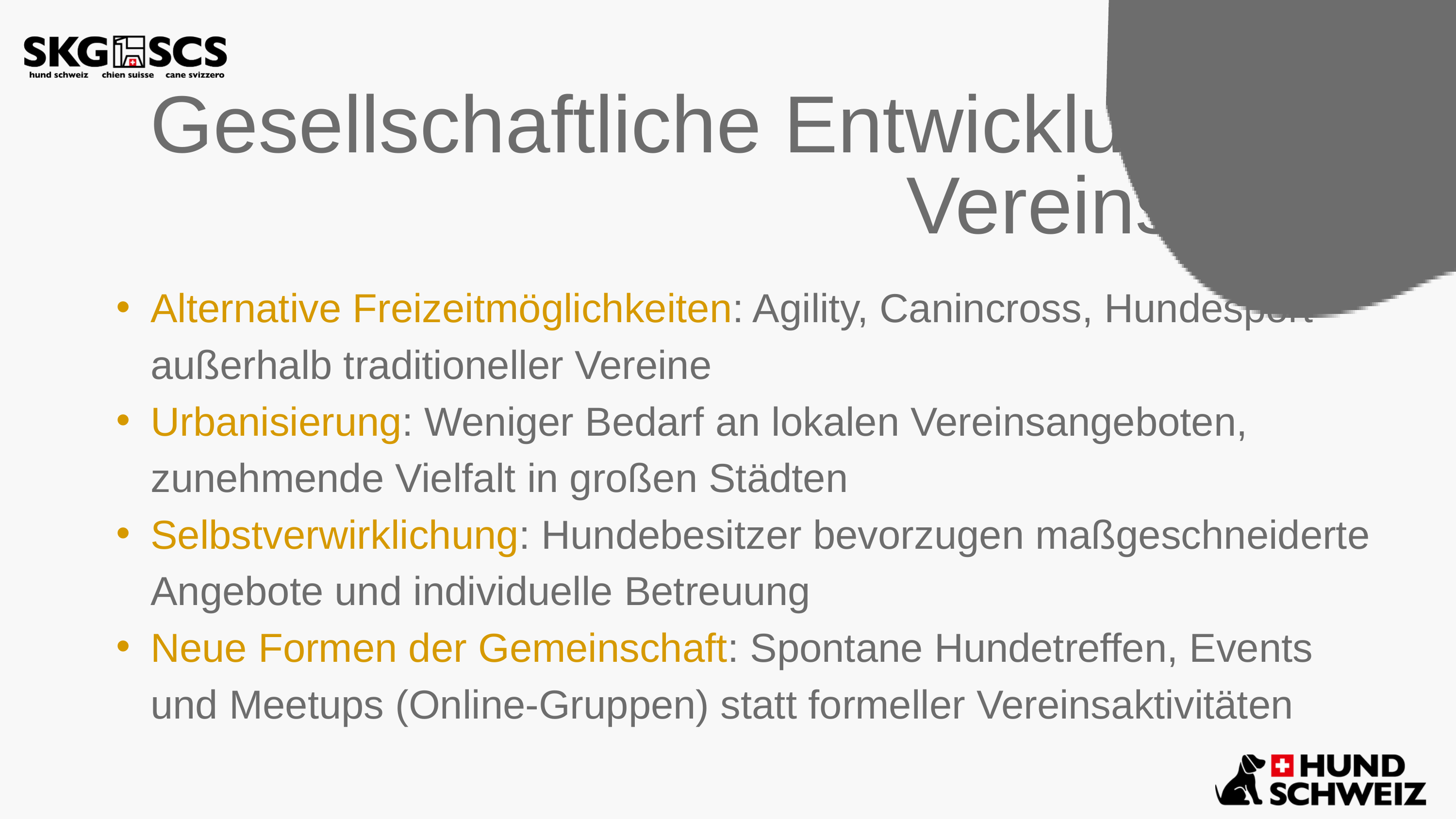

Gesellschaftliche Entwicklung und Vereinsleben

Alternative Freizeitmöglichkeiten: Agility, Canincross, Hundesport außerhalb traditioneller Vereine
Urbanisierung: Weniger Bedarf an lokalen Vereinsangeboten, zunehmende Vielfalt in großen Städten
Selbstverwirklichung: Hundebesitzer bevorzugen maßgeschneiderte Angebote und individuelle Betreuung
Neue Formen der Gemeinschaft: Spontane Hundetreffen, Events und Meetups (Online-Gruppen) statt formeller Vereinsaktivitäten